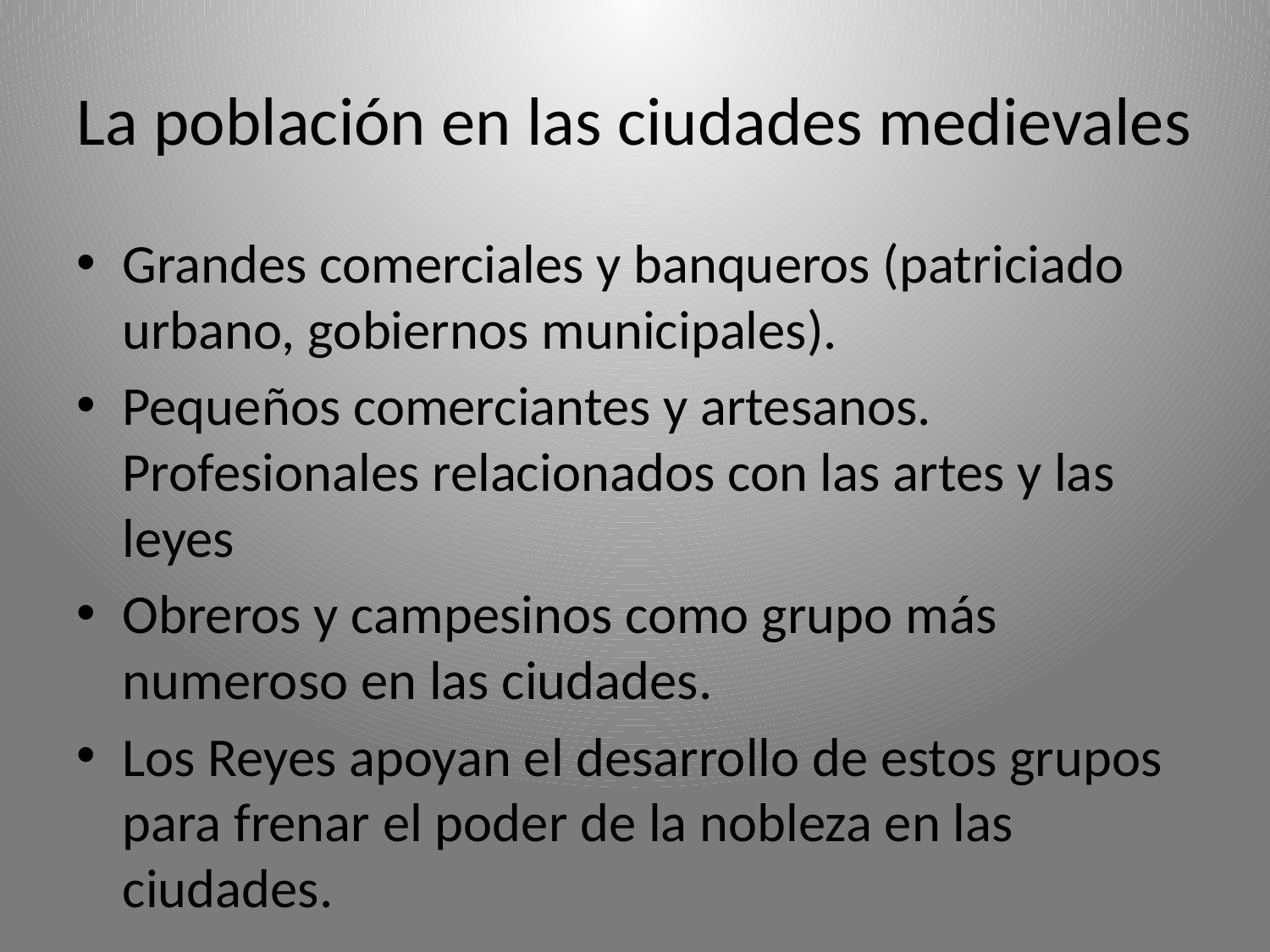

# La población en las ciudades medievales
Grandes comerciales y banqueros (patriciado urbano, gobiernos municipales).
Pequeños comerciantes y artesanos. Profesionales relacionados con las artes y las leyes
Obreros y campesinos como grupo más numeroso en las ciudades.
Los Reyes apoyan el desarrollo de estos grupos para frenar el poder de la nobleza en las ciudades.